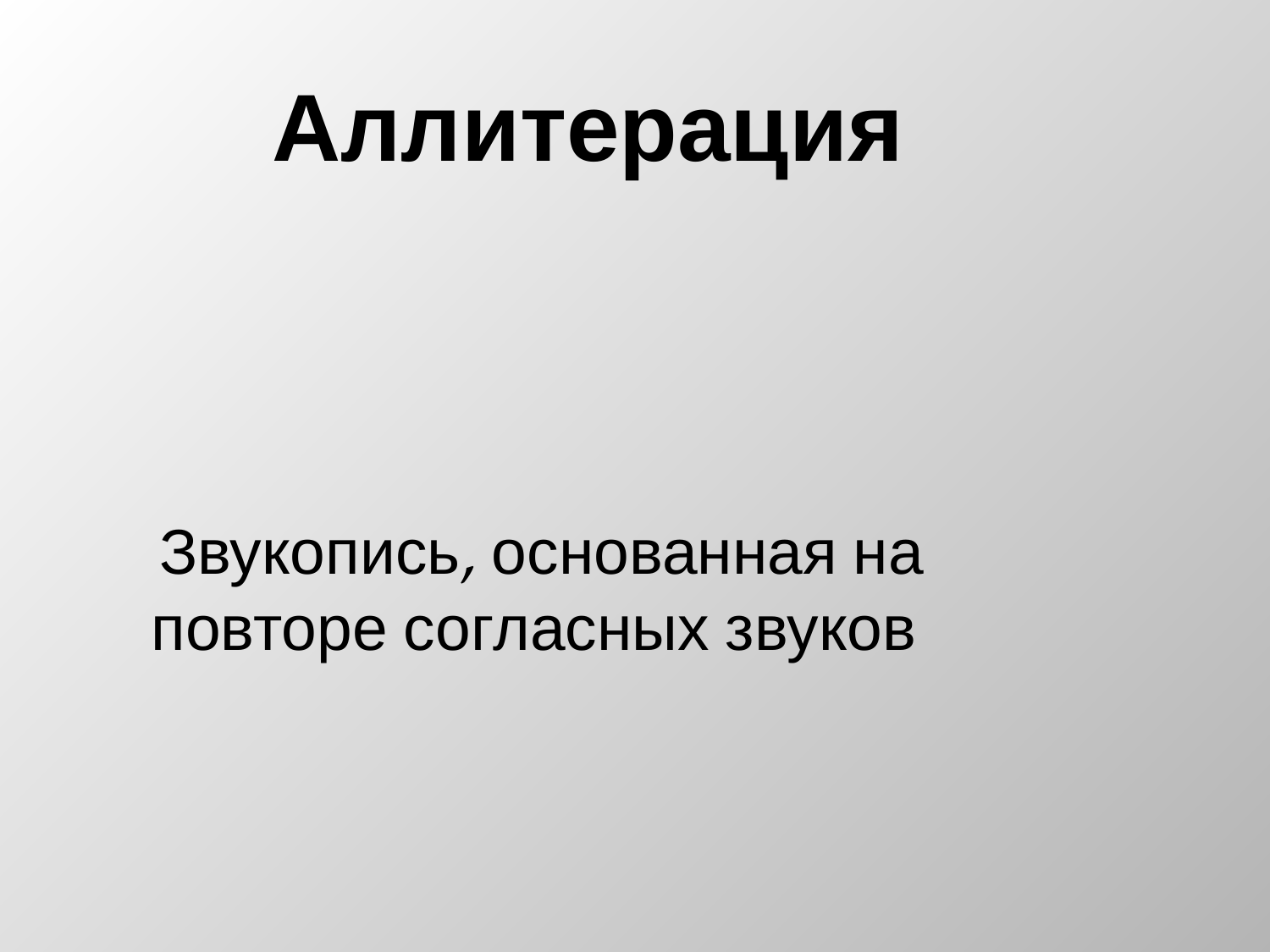

Аллитерация

 Звукопись, основанная на повторе согласных звуков